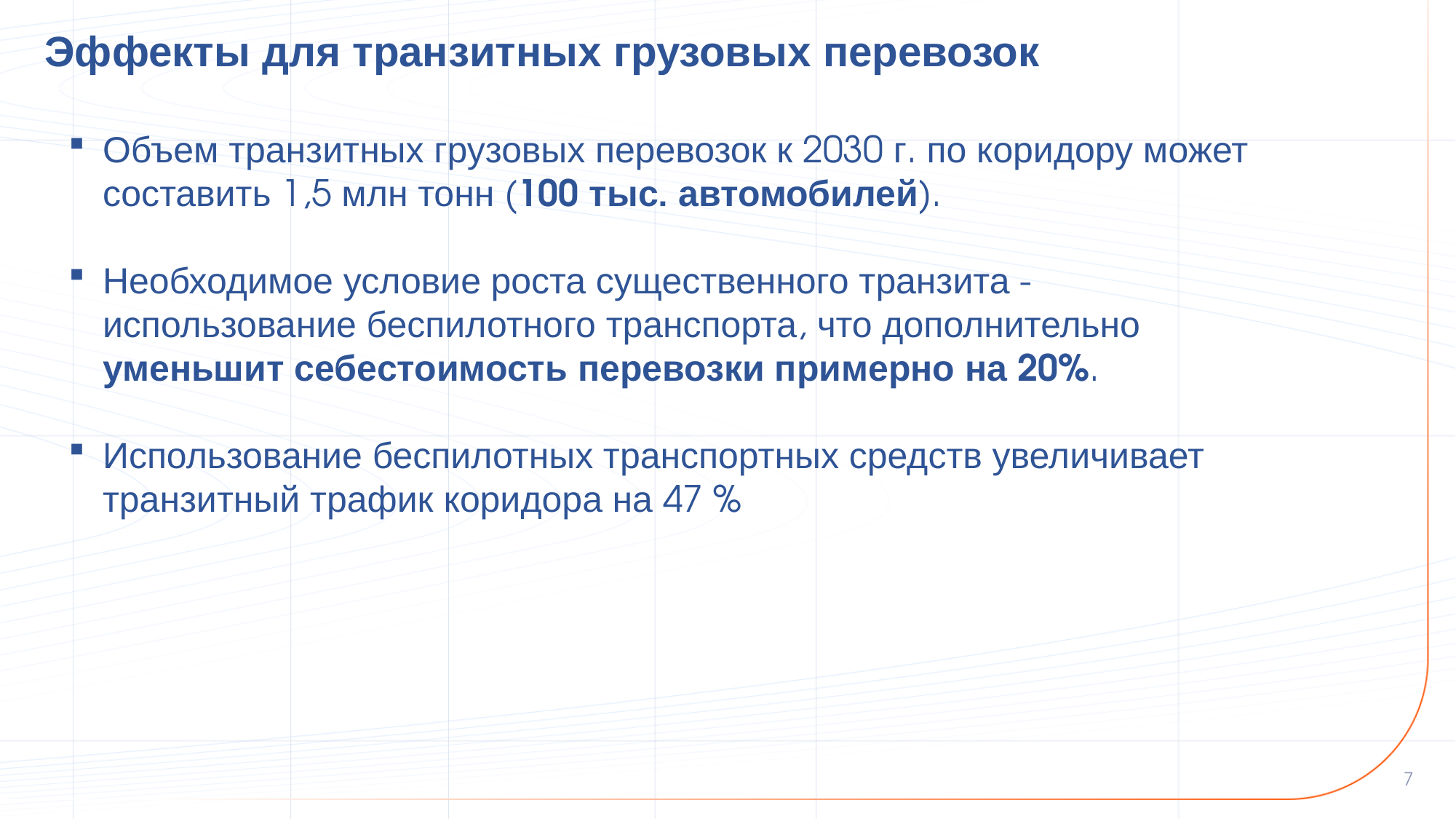

Эффекты для транзитных грузовых перевозок
Объем транзитных грузовых перевозок к 2030 г. по коридору может составить 1,5 млн тонн (100 тыс. автомобилей).

Необходимое условие роста существенного транзита -  использование беспилотного транспорта, что дополнительно уменьшит себестоимость перевозки примерно на 20%.

Использование беспилотных транспортных средств увеличивает транзитный трафик коридора на 47 %
7